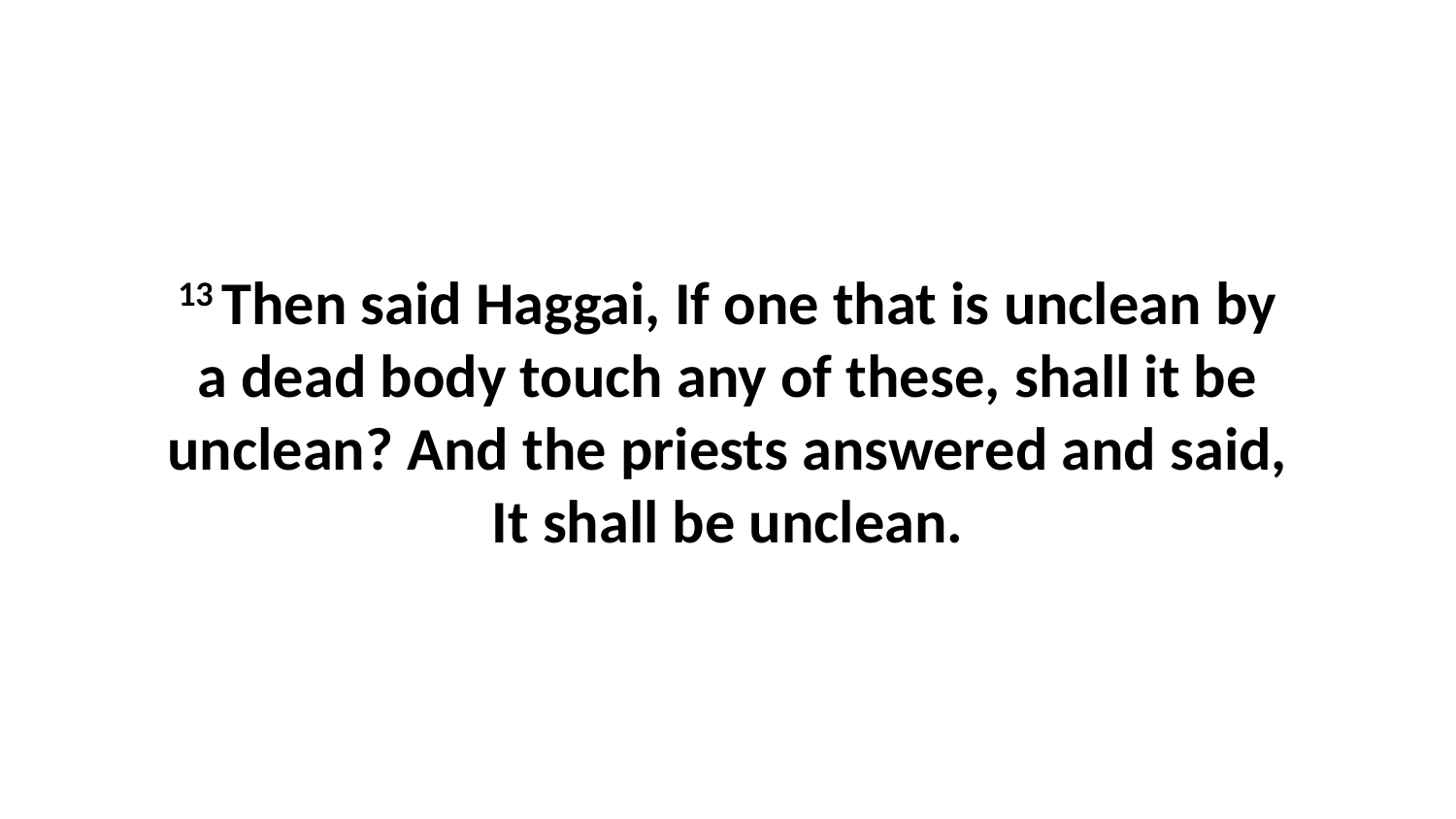

13 Then said Haggai, If one that is unclean by a dead body touch any of these, shall it be unclean? And the priests answered and said, It shall be unclean.